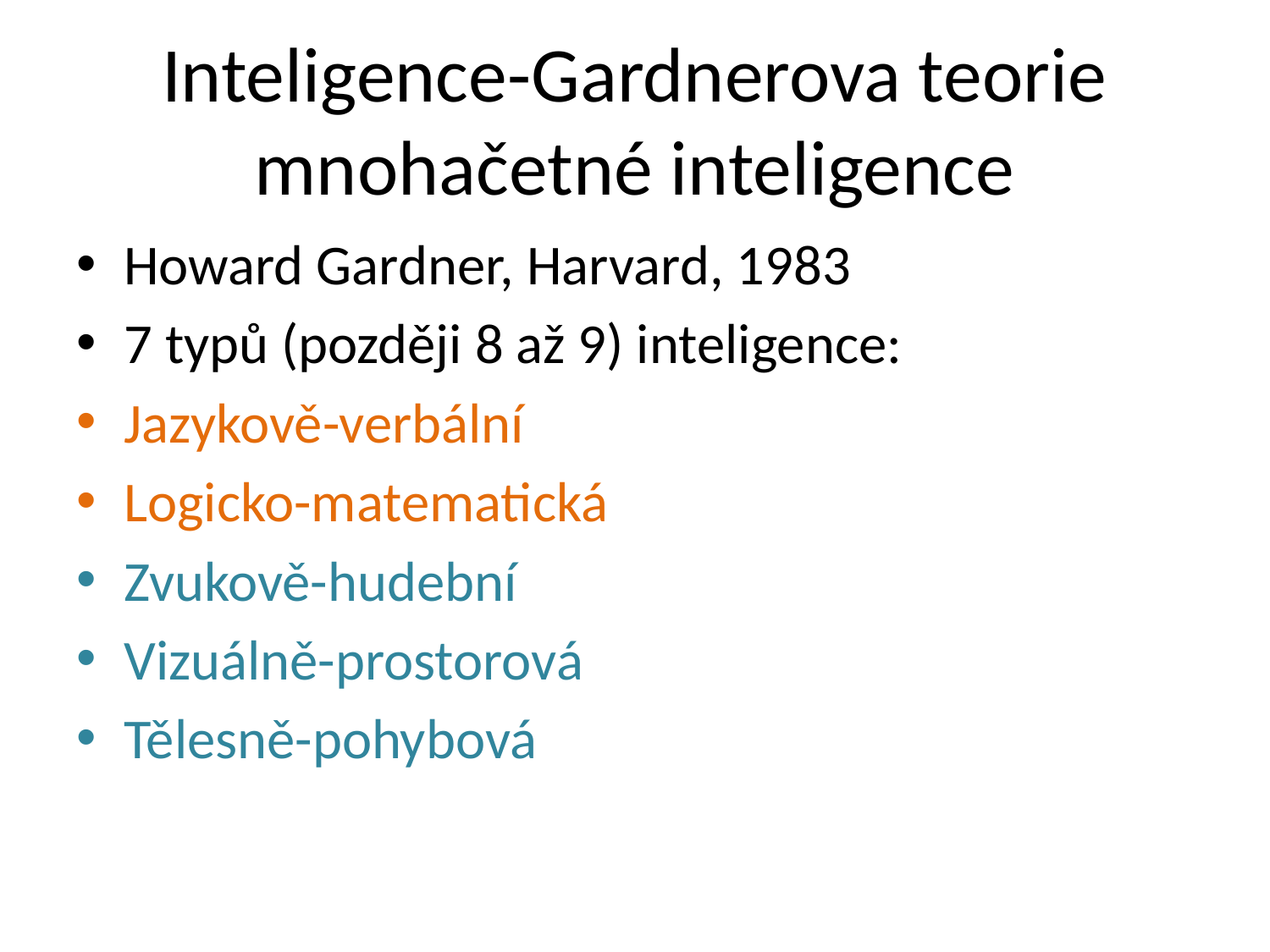

# Inteligence-Gardnerova teorie mnohačetné inteligence
Howard Gardner, Harvard, 1983
7 typů (později 8 až 9) inteligence:
Jazykově-verbální
Logicko-matematická
Zvukově-hudební
Vizuálně-prostorová
Tělesně-pohybová